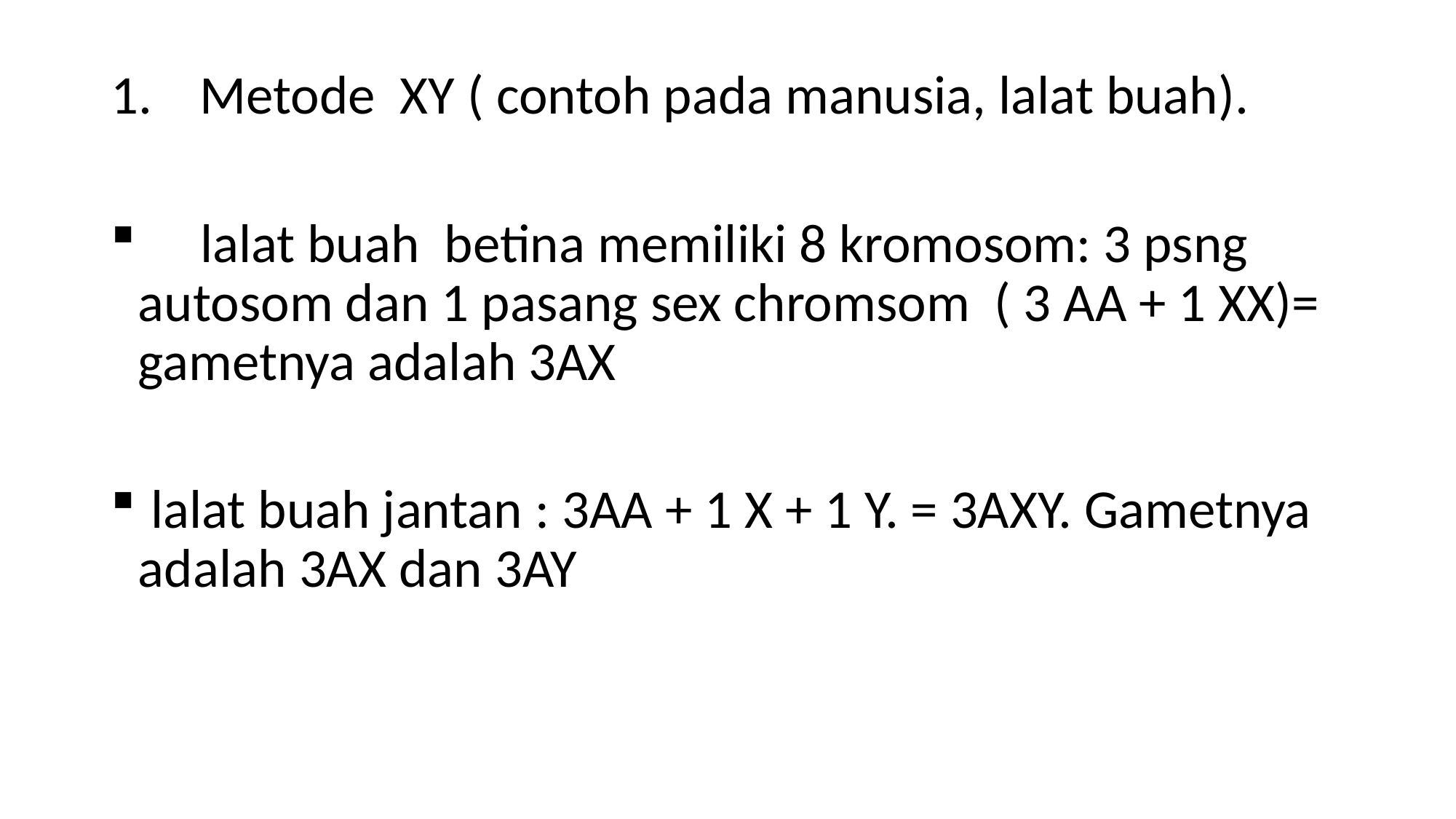

Metode  XY ( contoh pada manusia, lalat buah).

     lalat buah  betina memiliki 8 kromosom: 3 psng autosom dan 1 pasang sex chromsom  ( 3 AA + 1 XX)=  gametnya adalah 3AX

 lalat buah jantan : 3AA + 1 X + 1 Y. = 3AXY. Gametnya adalah 3AX dan 3AY